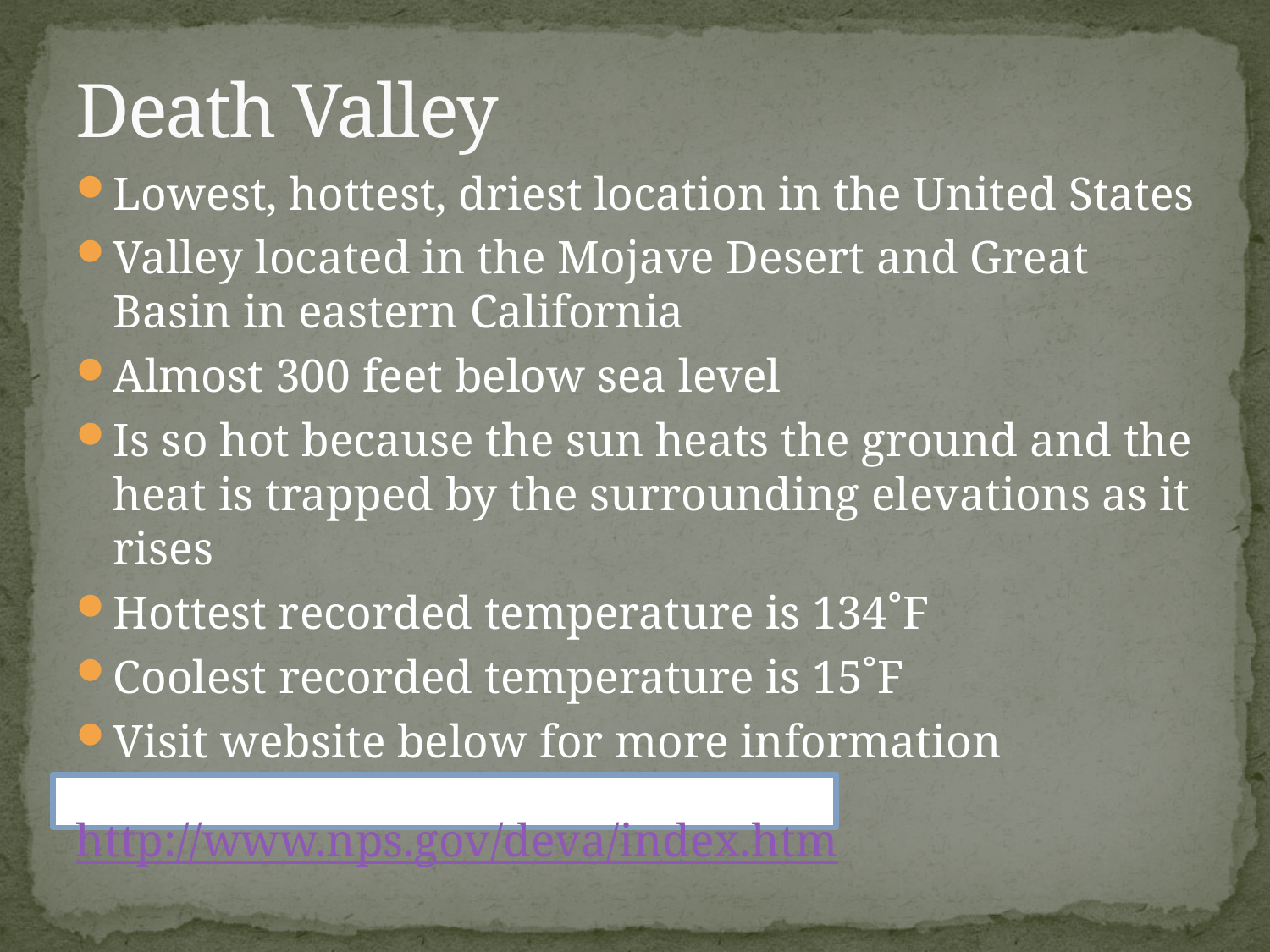

# Death Valley
Lowest, hottest, driest location in the United States
Valley located in the Mojave Desert and Great Basin in eastern California
Almost 300 feet below sea level
Is so hot because the sun heats the ground and the heat is trapped by the surrounding elevations as it rises
Hottest recorded temperature is 134˚F
Coolest recorded temperature is 15˚F
Visit website below for more information

http://www.nps.gov/deva/index.htm